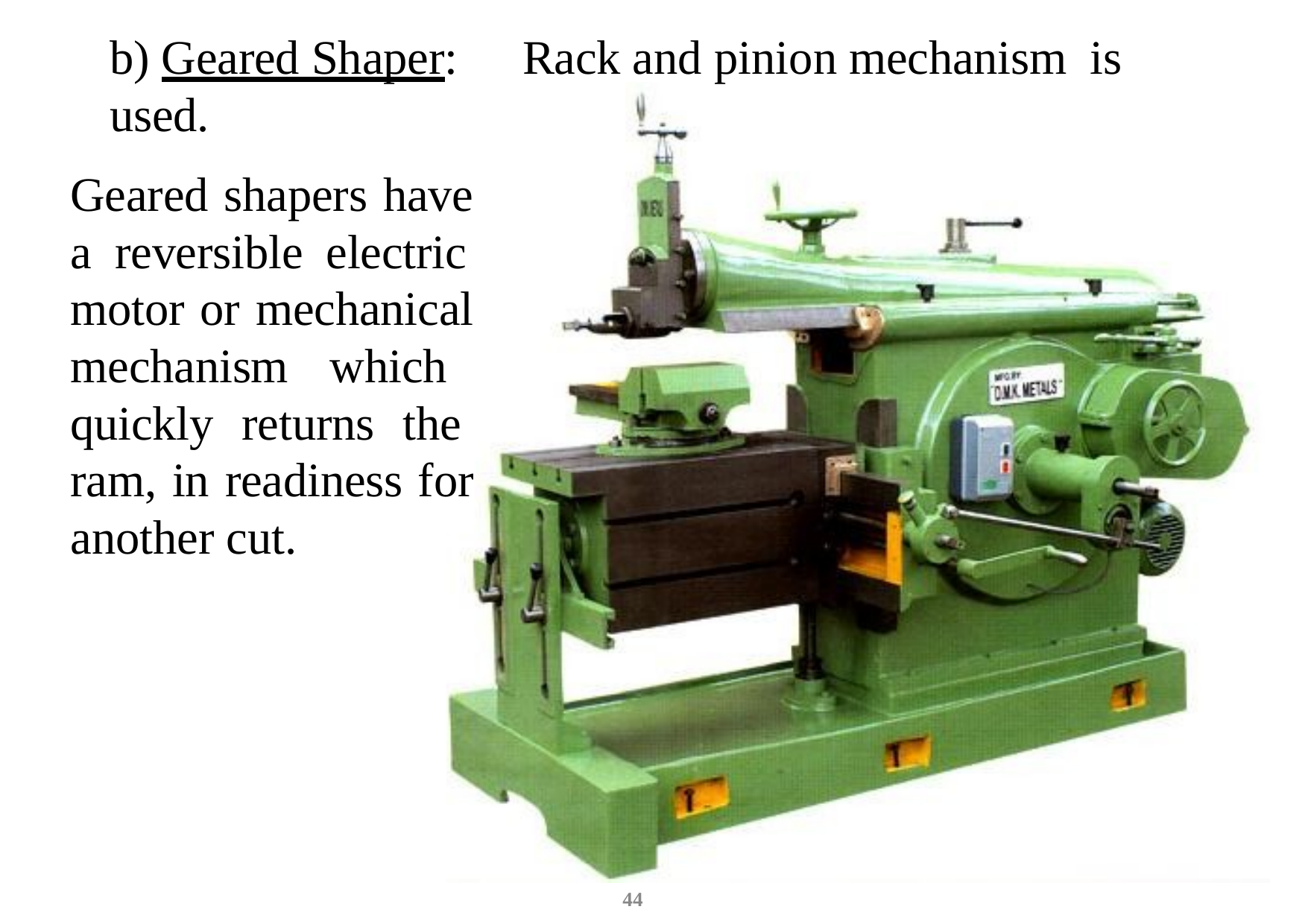

b) Geared Shaper:	Rack and pinion mechanism	is used.
Geared shapers have  a reversible electric  motor or mechanical  mechanism which  quickly returns the  ram, in readiness for  another cut.

44